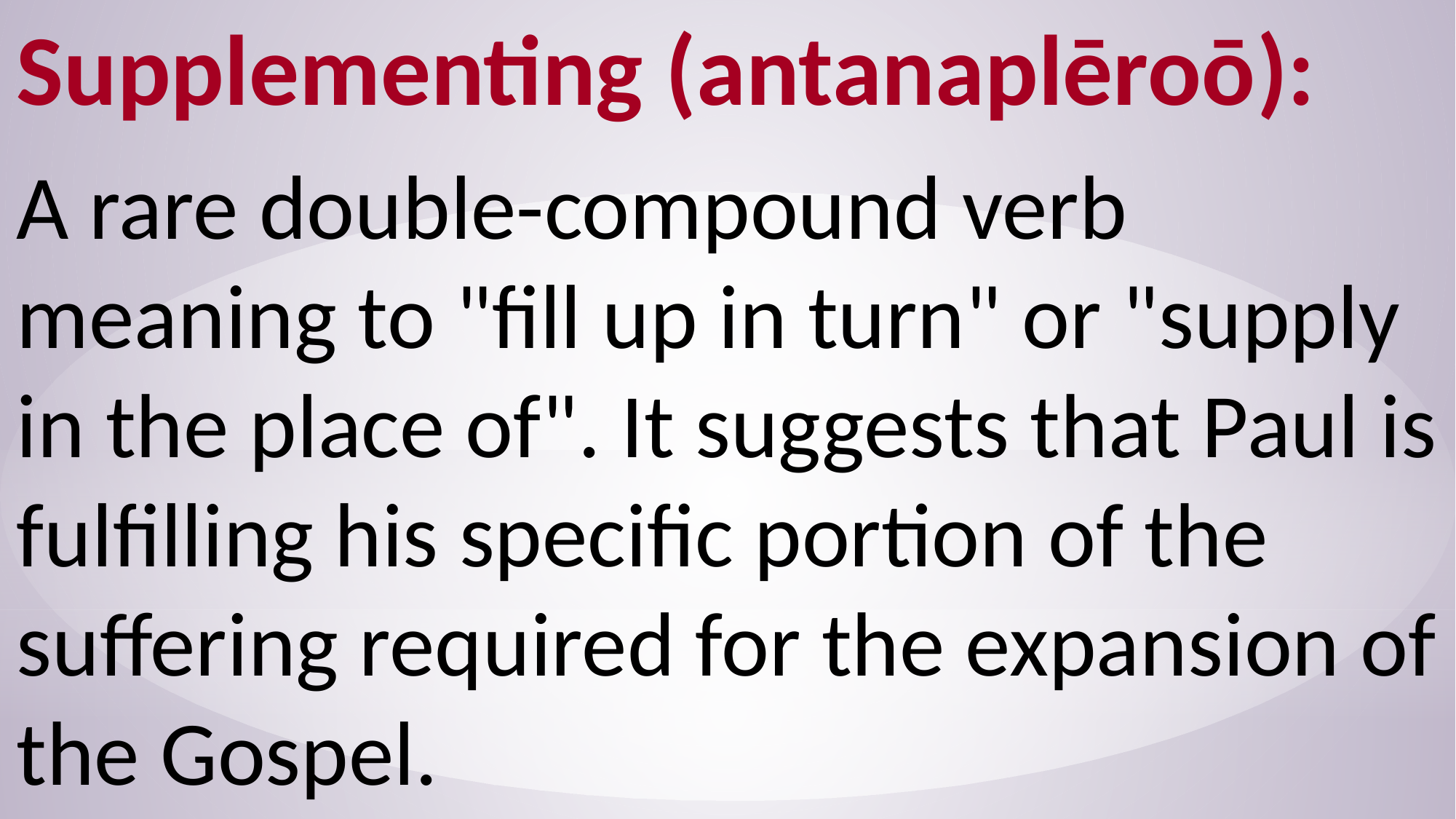

Supplementing (antanaplēroō):
A rare double-compound verb meaning to "fill up in turn" or "supply in the place of". It suggests that Paul is fulfilling his specific portion of the suffering required for the expansion of the Gospel.